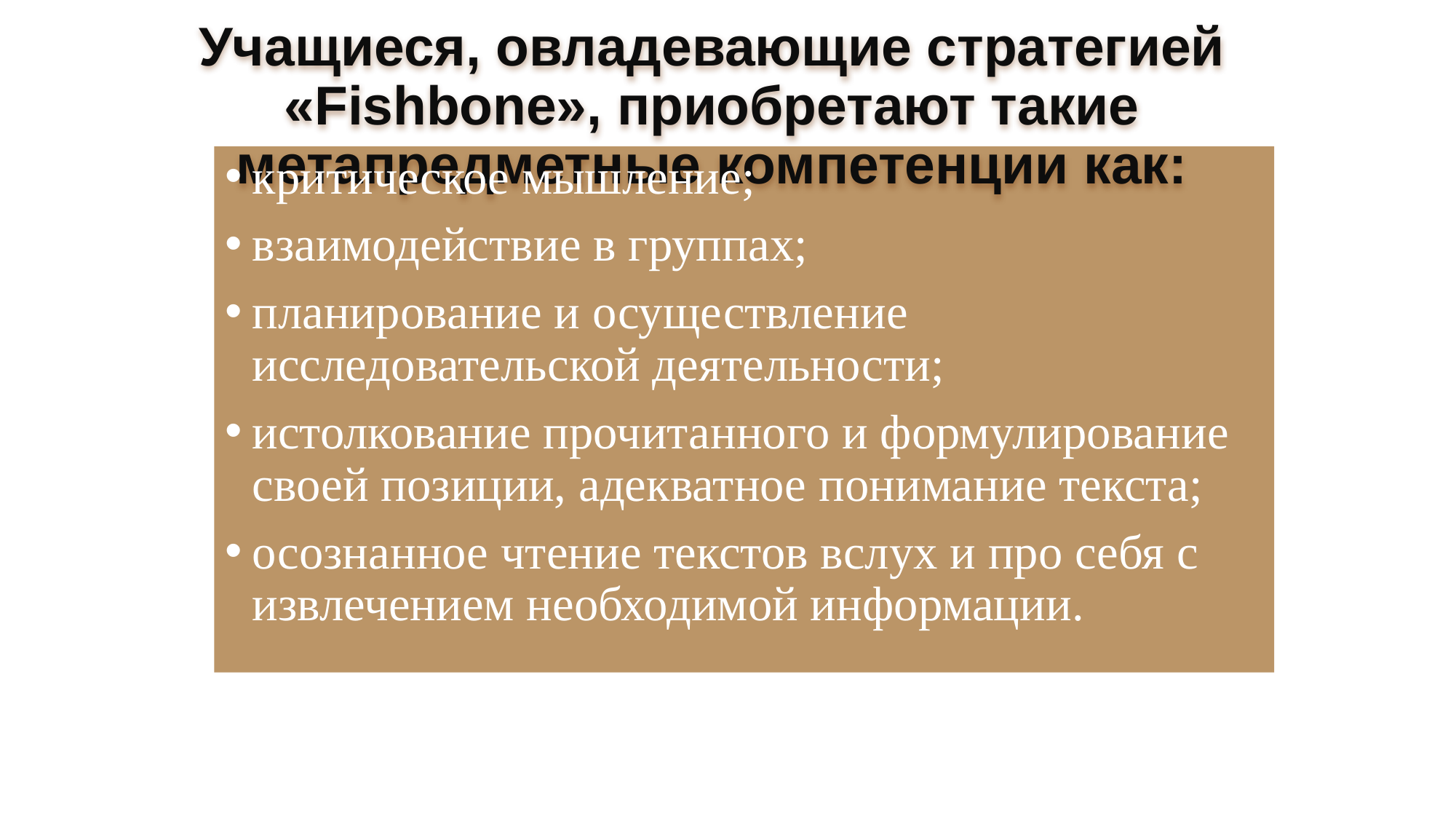

Учащиеся, овладевающие стратегией «Fishbone», приобретают такие метапредметные компетенции как:

критическое мышление;
взаимодействие в группах;
планирование и осуществление исследовательской деятельности;
истолкование прочитанного и формулирование своей позиции, адекватное понимание текста;
осознанное чтение текстов вслух и про себя с извлечением необходимой информации.